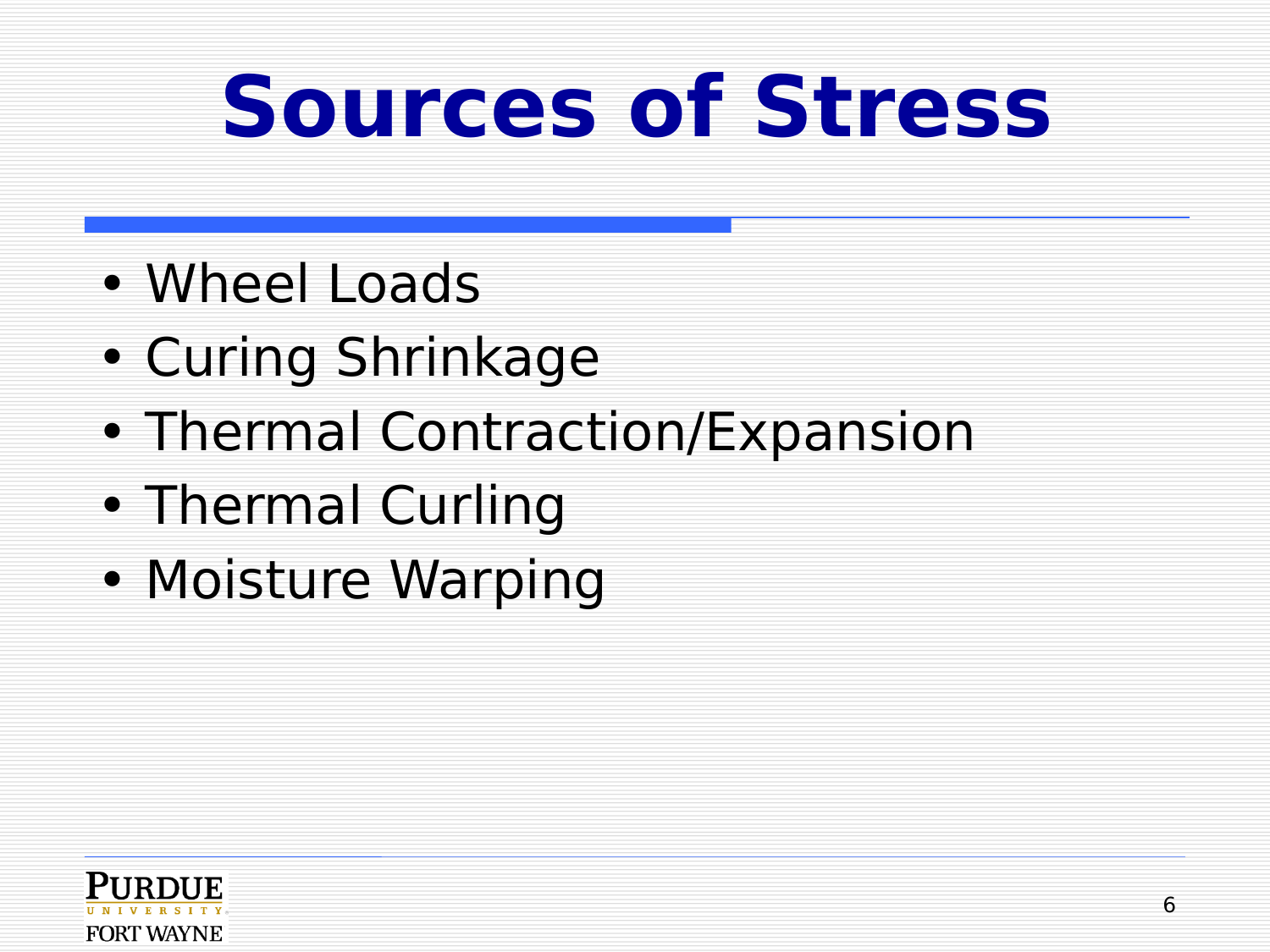

# Sources of Stress
• Wheel Loads
• Curing Shrinkage
• Thermal Contraction/Expansion
• Thermal Curling
• Moisture Warping
6